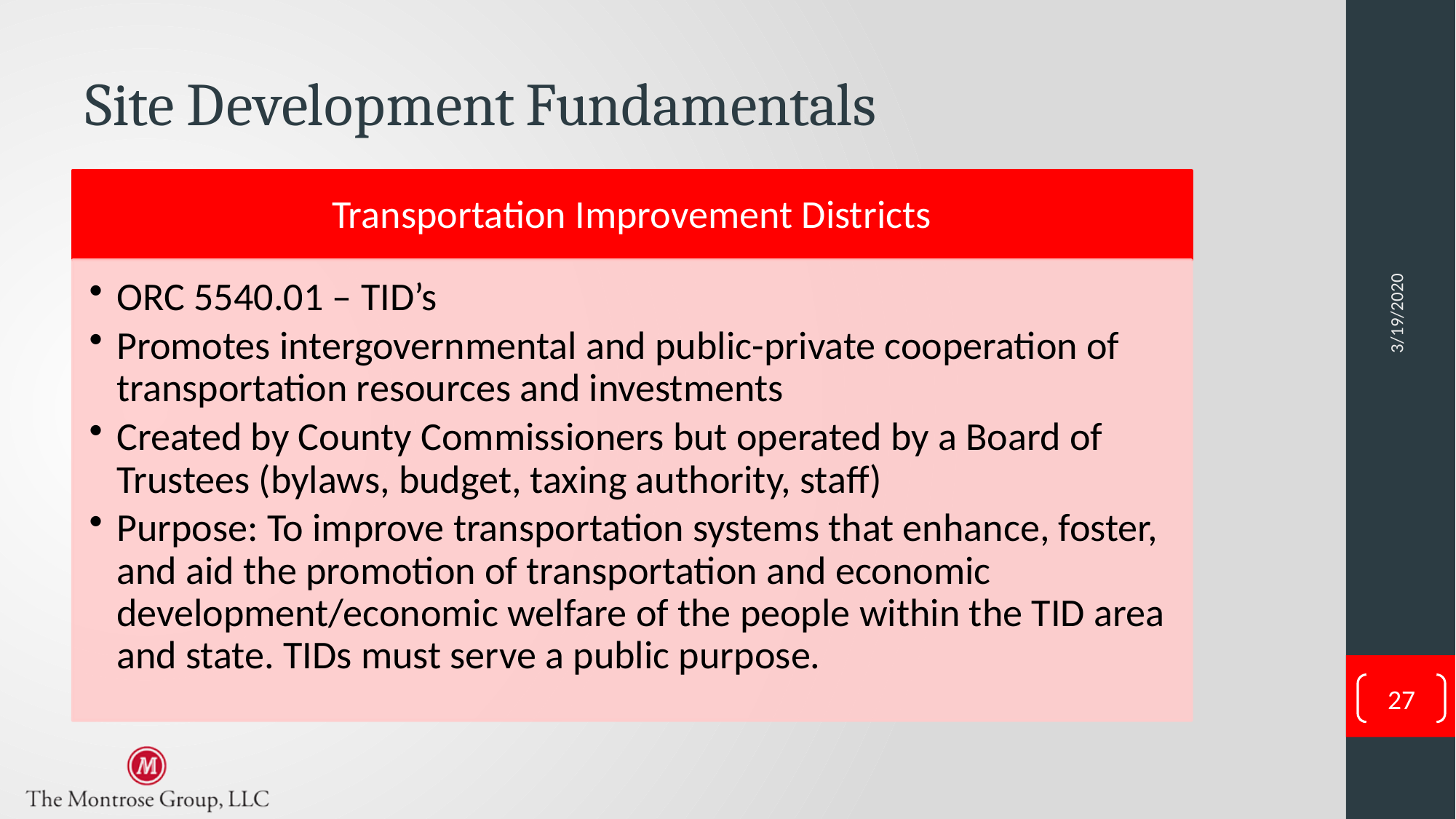

# Site Development Fundamentals
Transportation Improvement Districts
ORC 5540.01 – TID’s
Promotes intergovernmental and public-private cooperation of transportation resources and investments
Created by County Commissioners but operated by a Board of Trustees (bylaws, budget, taxing authority, staff)
Purpose: To improve transportation systems that enhance, foster, and aid the promotion of transportation and economic development/economic welfare of the people within the TID area and state. TIDs must serve a public purpose.
3/19/2020
27